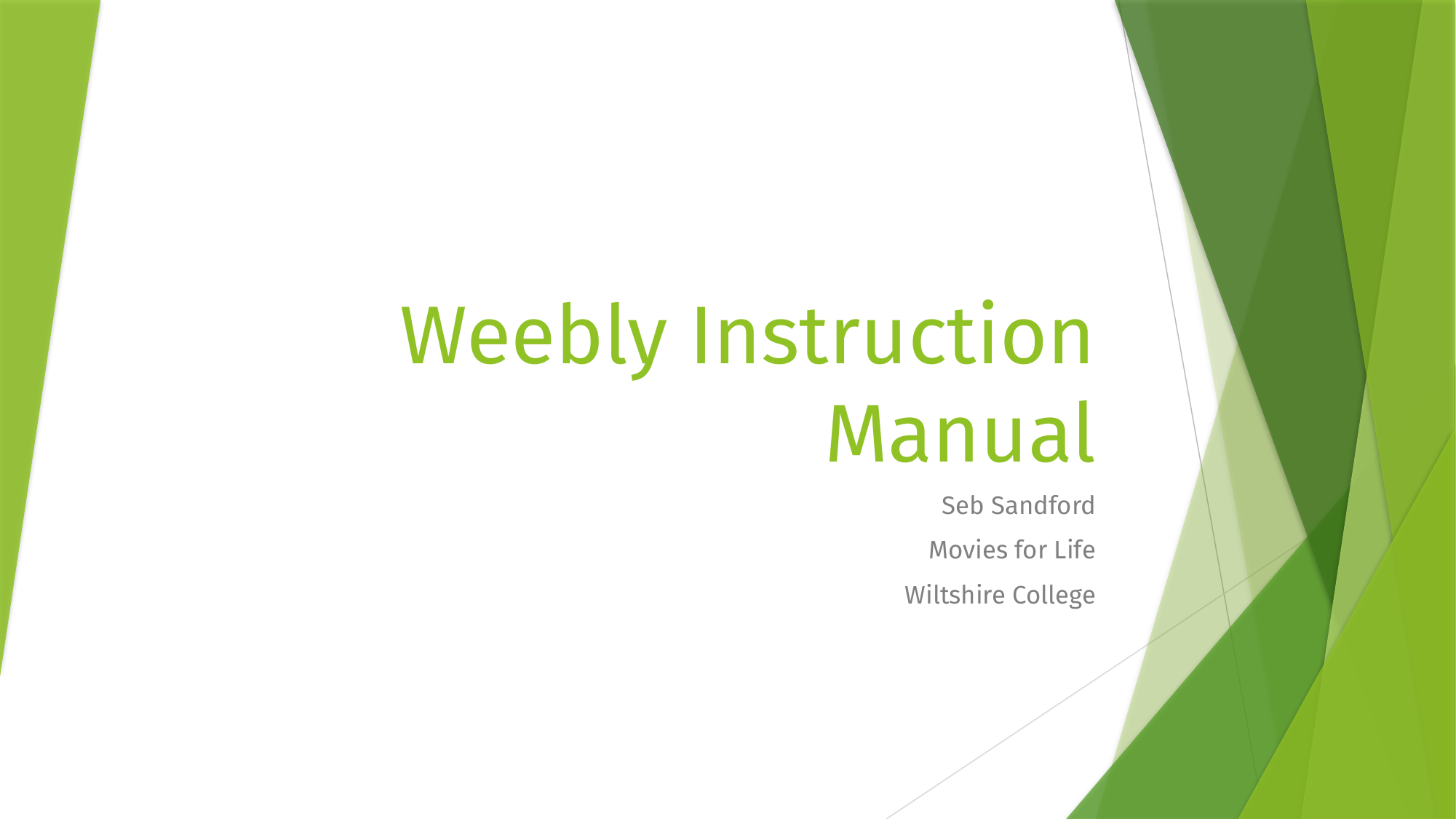

# Weebly Instruction Manual
Seb Sandford
Movies for Life
Wiltshire College